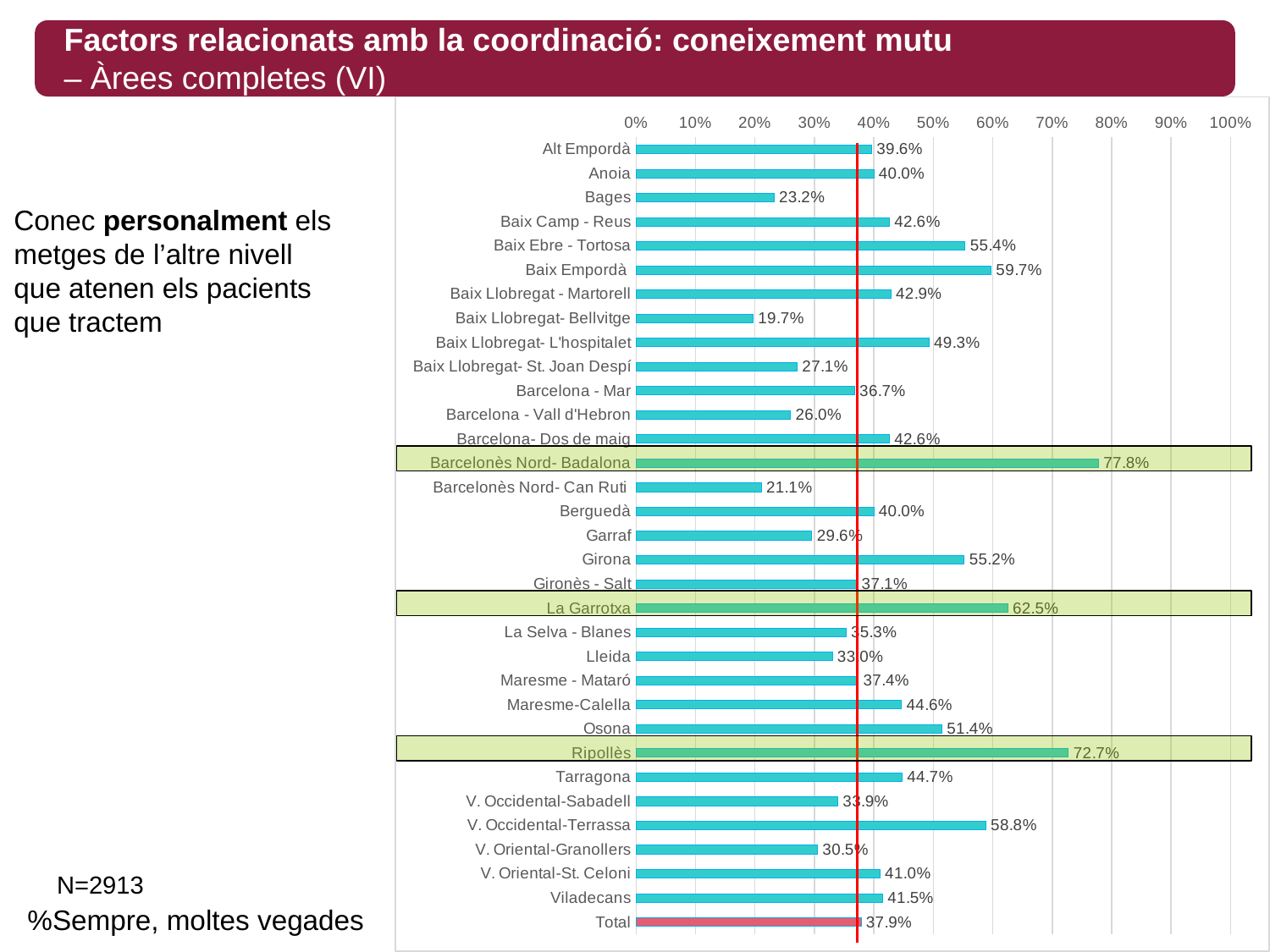

Factors relacionats amb la coordinació: coneixement mutu
– Àrees completes (VI)

### Chart

| Category | Sempre/Moltes vegades |
|---|---|
| Alt Empordà | 0.39622641509433965 |
| Anoia | 0.4 |
| Bages | 0.2318840579710145 |
| Baix Camp - Reus | 0.42592592592592593 |
| Baix Ebre - Tortosa | 0.5535714285714286 |
| Baix Empordà  | 0.5972222222222222 |
| Baix Llobregat - Martorell | 0.42857142857142855 |
| Baix Llobregat- Bellvitge | 0.19680851063829788 |
| Baix Llobregat- L'hospitalet | 0.4927536231884058 |
| Baix Llobregat- St. Joan Despí | 0.2712765957446808 |
| Barcelona - Mar | 0.36742424242424243 |
| Barcelona - Vall d'Hebron | 0.25984251968503935 |
| Barcelona- Dos de maig | 0.42592592592592593 |
| Barcelonès Nord- Badalona | 0.7777777777777778 |
| Barcelonès Nord- Can Ruti  | 0.21052631578947367 |
| Berguedà | 0.4 |
| Garraf | 0.29577464788732394 |
| Girona | 0.5520833333333334 |
| Gironès - Salt | 0.3709677419354839 |
| La Garrotxa | 0.625 |
| La Selva - Blanes | 0.35294117647058826 |
| Lleida | 0.330188679245283 |
| Maresme - Mataró | 0.37373737373737376 |
| Maresme-Calella | 0.44642857142857145 |
| Osona | 0.5142857142857142 |
| Ripollès | 0.7272727272727273 |
| Tarragona | 0.4473684210526316 |
| V. Occidental-Sabadell | 0.3392857142857143 |
| V. Occidental-Terrassa | 0.5882352941176471 |
| V. Oriental-Granollers | 0.30526315789473685 |
| V. Oriental-St. Celoni | 0.41025641025641024 |
| Viladecans | 0.4146341463414634 |
| Total | 0.3786474424991418 |
Conec personalment els
metges de l’altre nivell
que atenen els pacients
que tractem

N=2913
%Sempre, moltes vegades